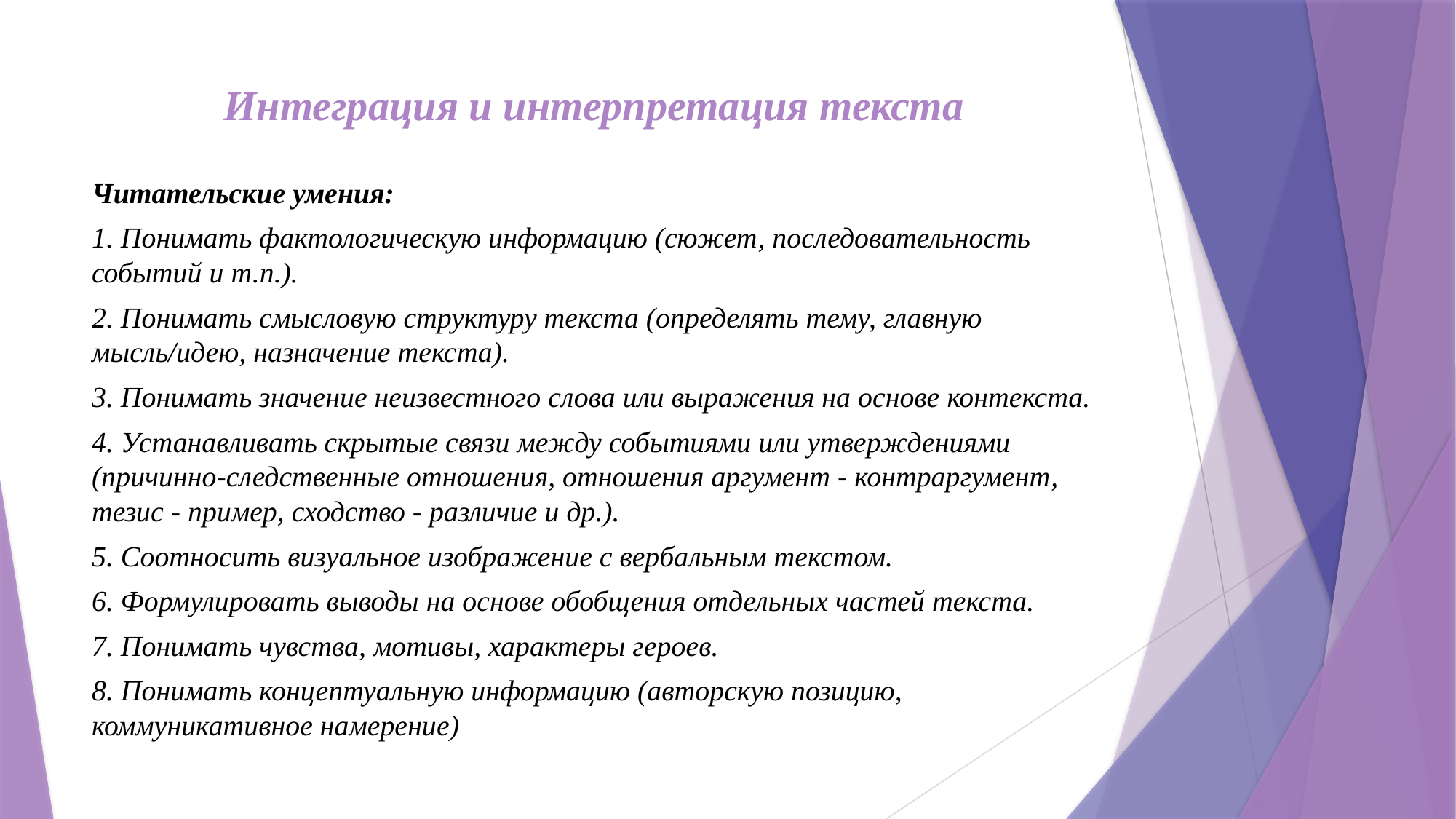

# Интеграция и интерпретация текста
Читательские умения:
1. Понимать фактологическую информацию (сюжет, последовательность событий и т.п.).
2. Понимать смысловую структуру текста (определять тему, главную мысль/идею, назначение текста).
3. Понимать значение неизвестного слова или выражения на основе контекста.
4. Устанавливать скрытые связи между событиями или утверждениями (причинно-следственные отношения, отношения аргумент - контраргумент, тезис - пример, сходство - различие и др.).
5. Соотносить визуальное изображение с вербальным текстом.
6. Формулировать выводы на основе обобщения отдельных частей текста.
7. Понимать чувства, мотивы, характеры героев.
8. Понимать концептуальную информацию (авторскую позицию, коммуникативное намерение)